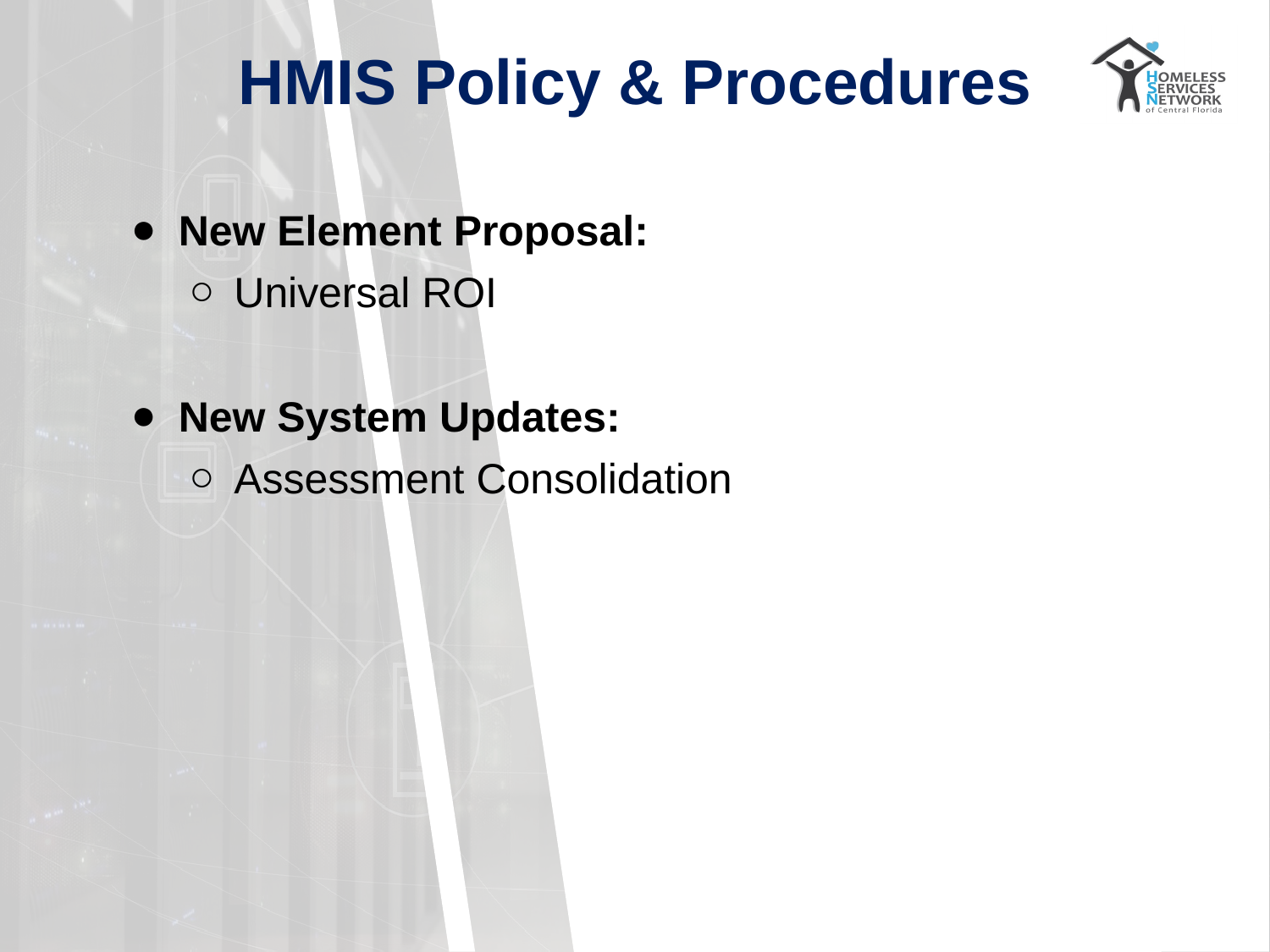

# HMIS Policy & Procedures

New Element Proposal:
Universal ROI

New System Updates:
Assessment Consolidation